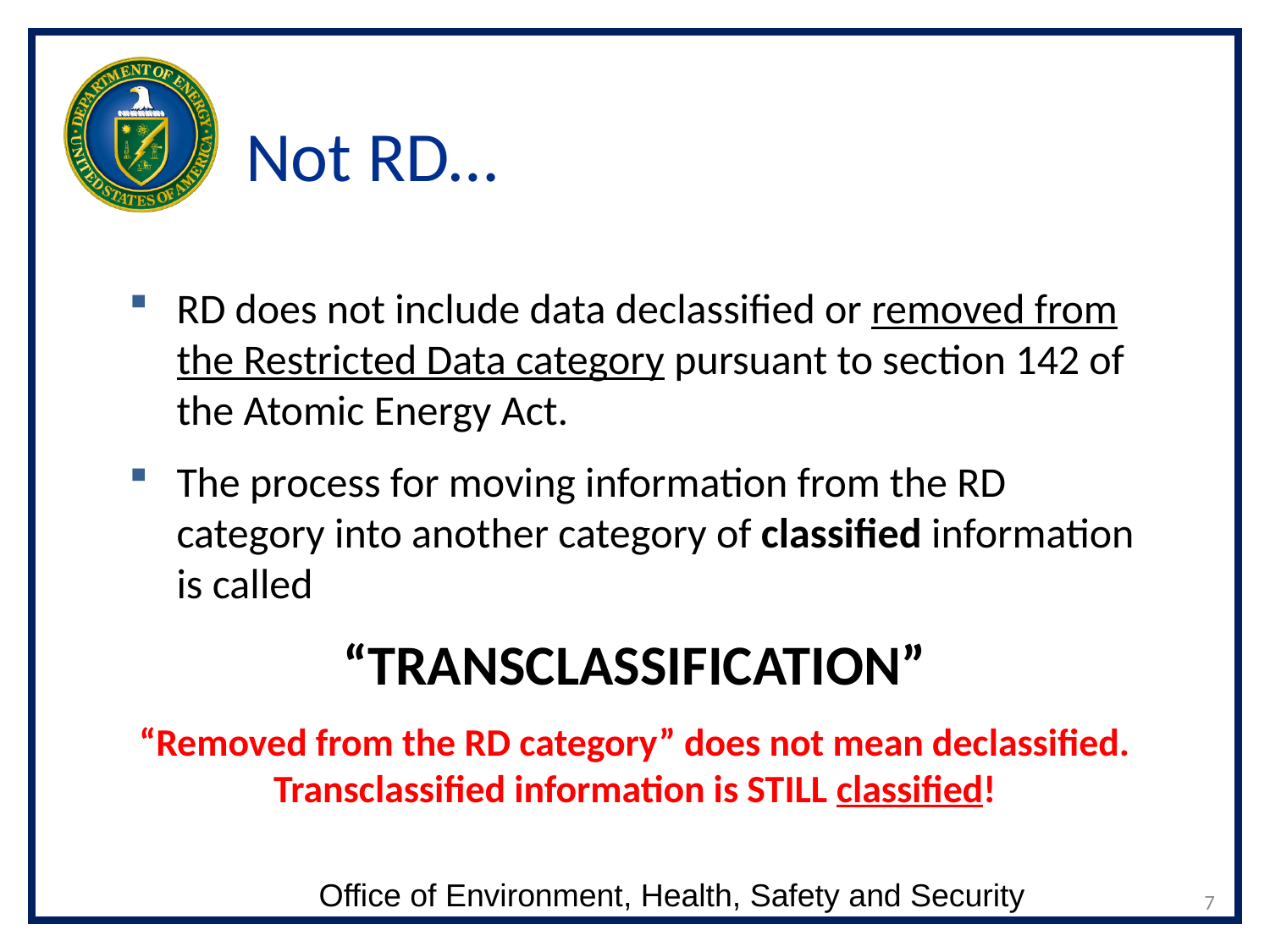

# Not RD…
RD does not include data declassified or removed from the Restricted Data category pursuant to section 142 of the Atomic Energy Act.
The process for moving information from the RD category into another category of classified information is called
“TRANSCLASSIFICATION”
“Removed from the RD category” does not mean declassified.
Transclassified information is STILL classified!
7